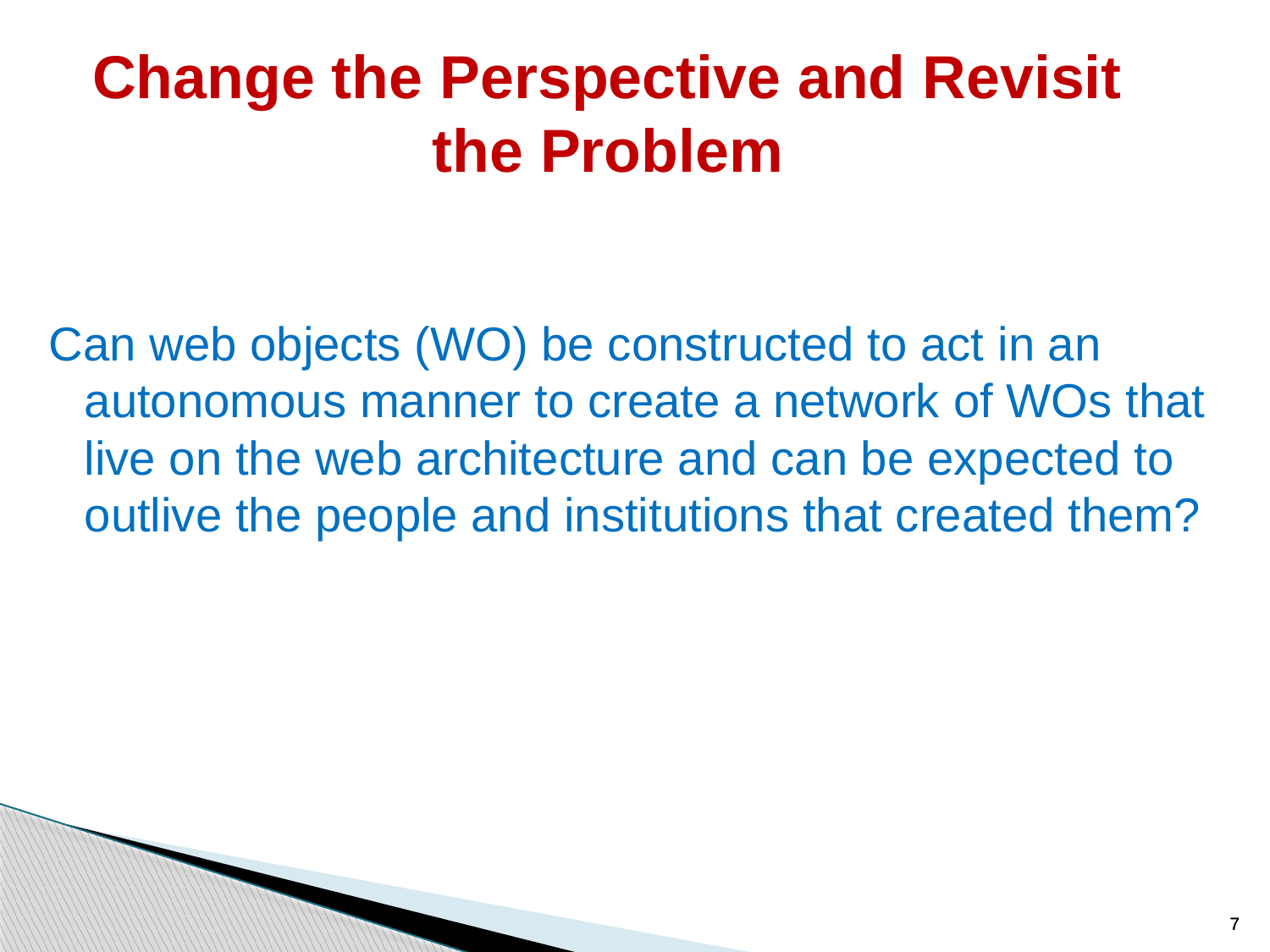

# Change the Perspective and Revisit the Problem
Can web objects (WO) be constructed to act in an autonomous manner to create a network of WOs that live on the web architecture and can be expected to outlive the people and institutions that created them?
7
7